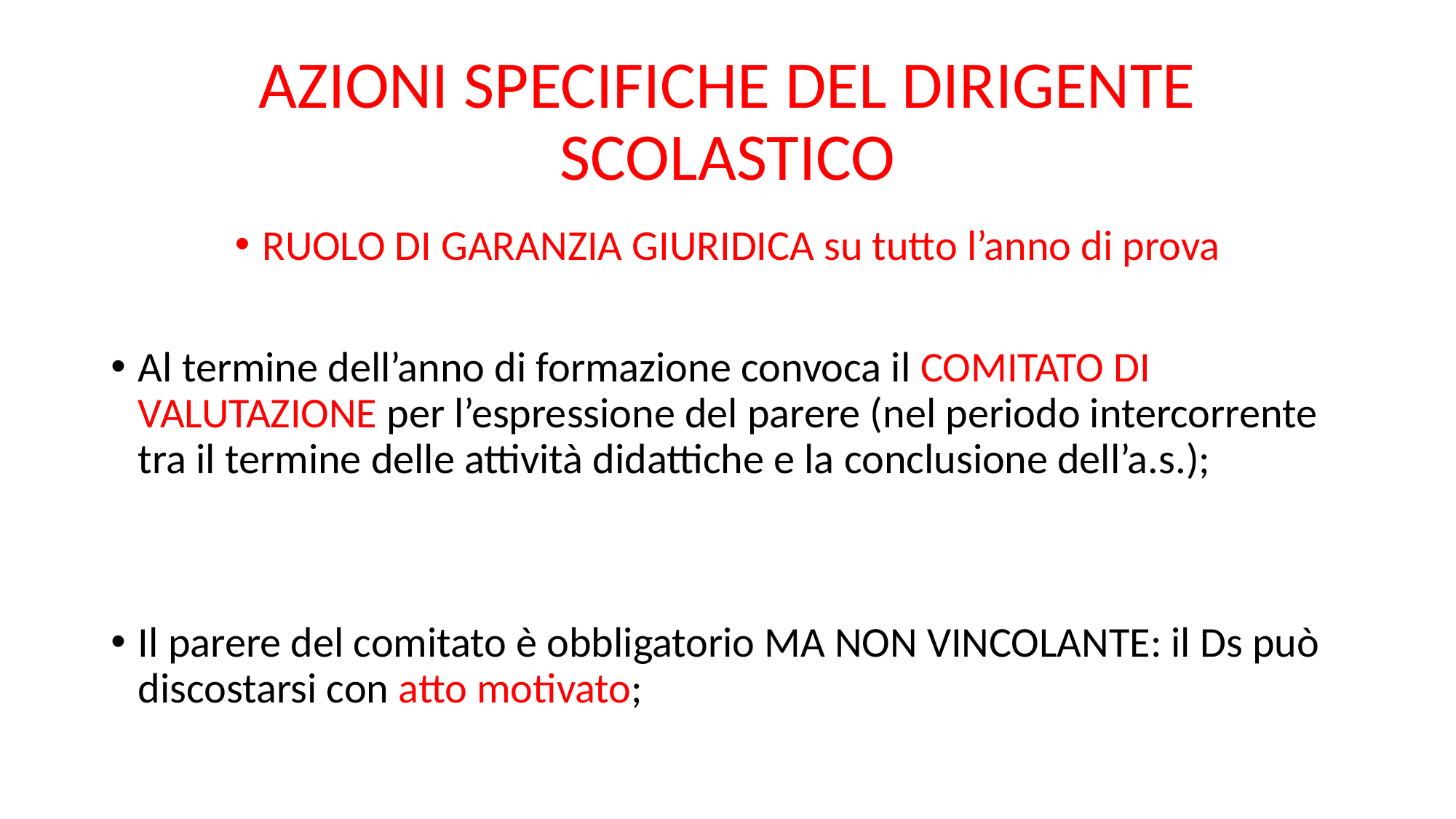

# AZIONI SPECIFICHE DEL DIRIGENTE SCOLASTICO
RUOLO DI GARANZIA GIURIDICA su tutto l’anno di prova

Al termine dell’anno di formazione convoca il COMITATO DI VALUTAZIONE per l’espressione del parere (nel periodo intercorrente tra il termine delle attività didattiche e la conclusione dell’a.s.);

Il parere del comitato è obbligatorio MA NON VINCOLANTE: il Ds può discostarsi con atto motivato;